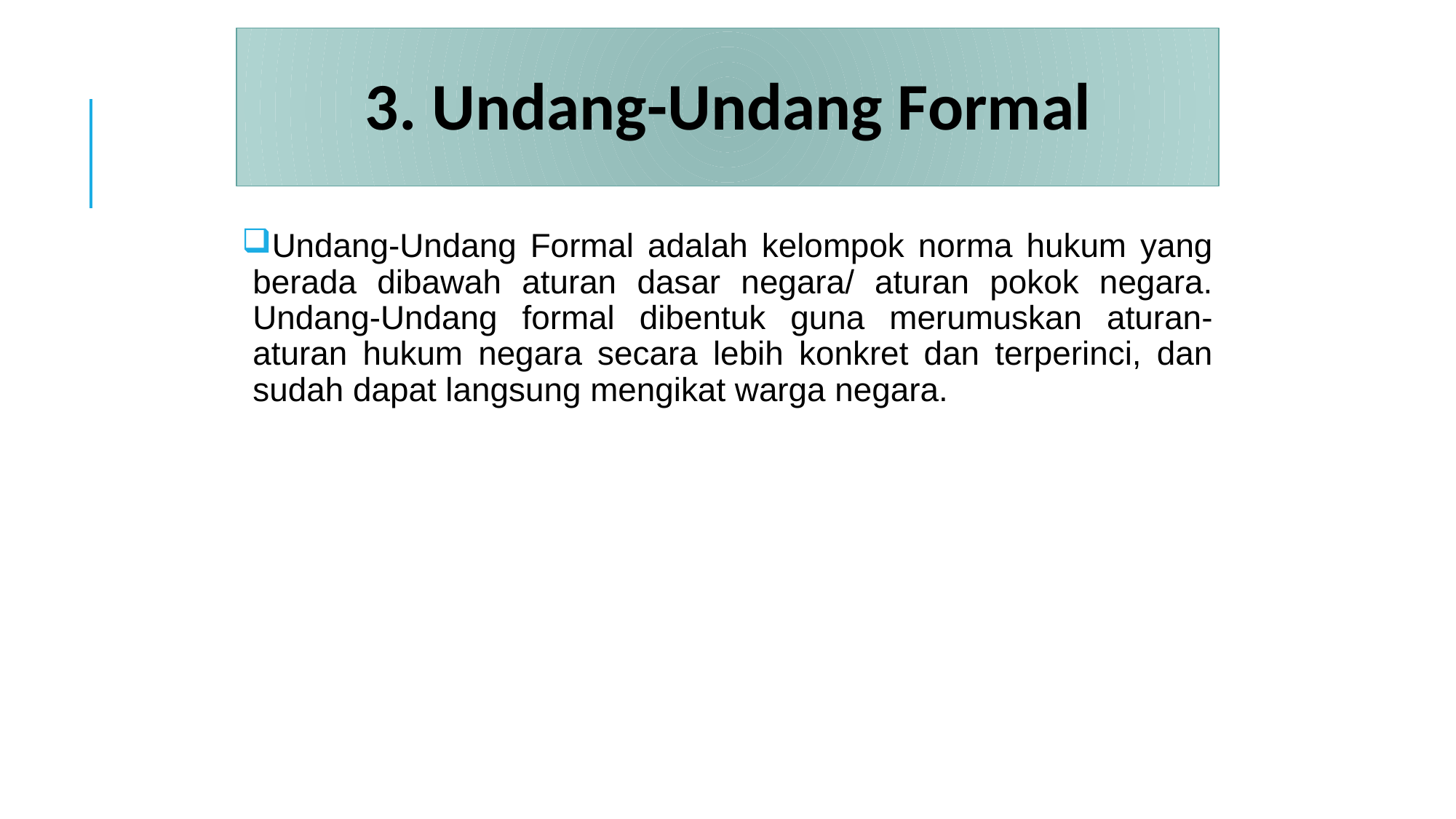

3. Undang-Undang Formal
Undang-Undang Formal adalah kelompok norma hukum yang berada dibawah aturan dasar negara/ aturan pokok negara. Undang-Undang formal dibentuk guna merumuskan aturan-aturan hukum negara secara lebih konkret dan terperinci, dan sudah dapat langsung mengikat warga negara.